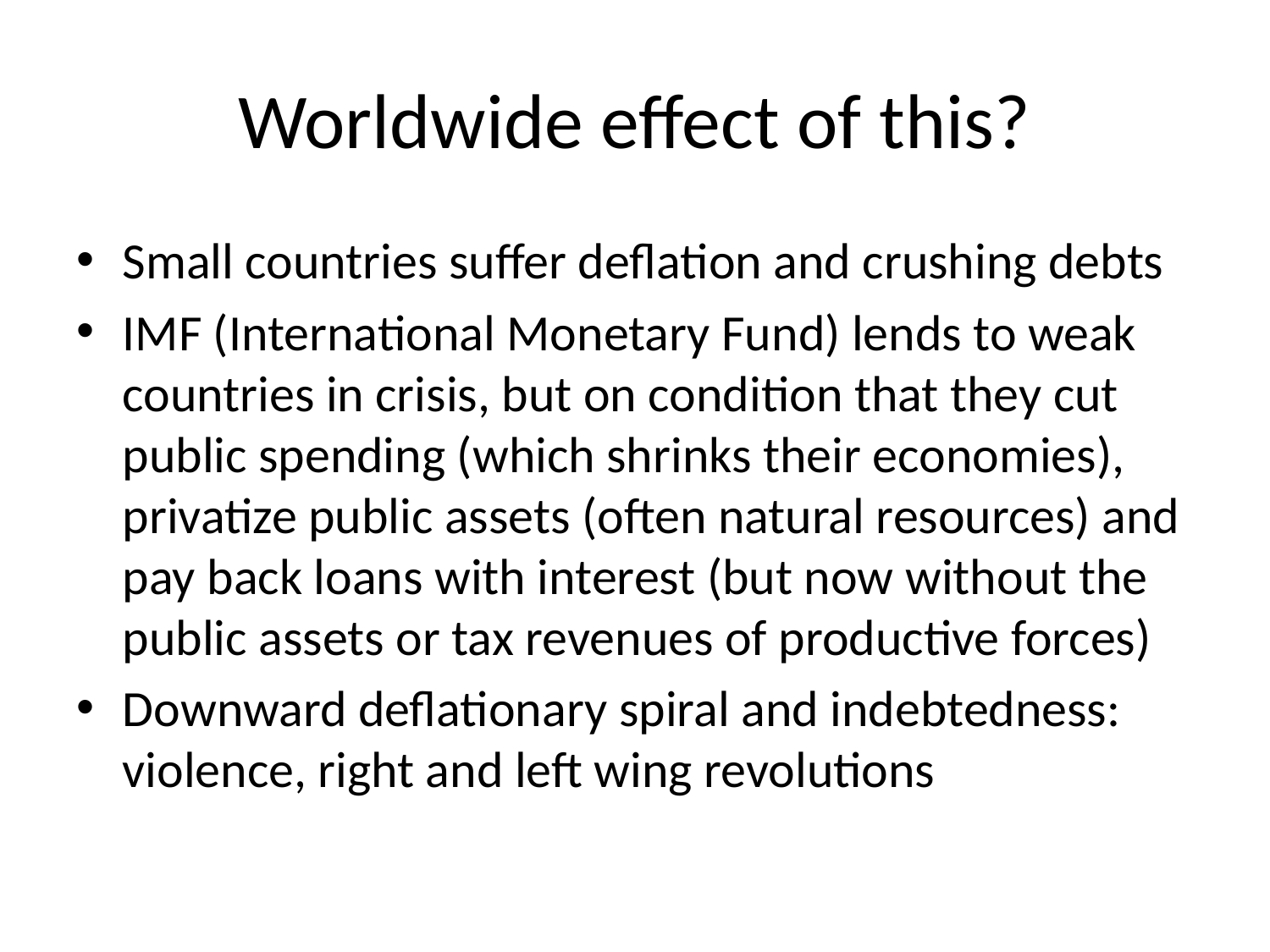

# Worldwide effect of this?
Small countries suffer deflation and crushing debts
IMF (International Monetary Fund) lends to weak countries in crisis, but on condition that they cut public spending (which shrinks their economies), privatize public assets (often natural resources) and pay back loans with interest (but now without the public assets or tax revenues of productive forces)
Downward deflationary spiral and indebtedness: violence, right and left wing revolutions